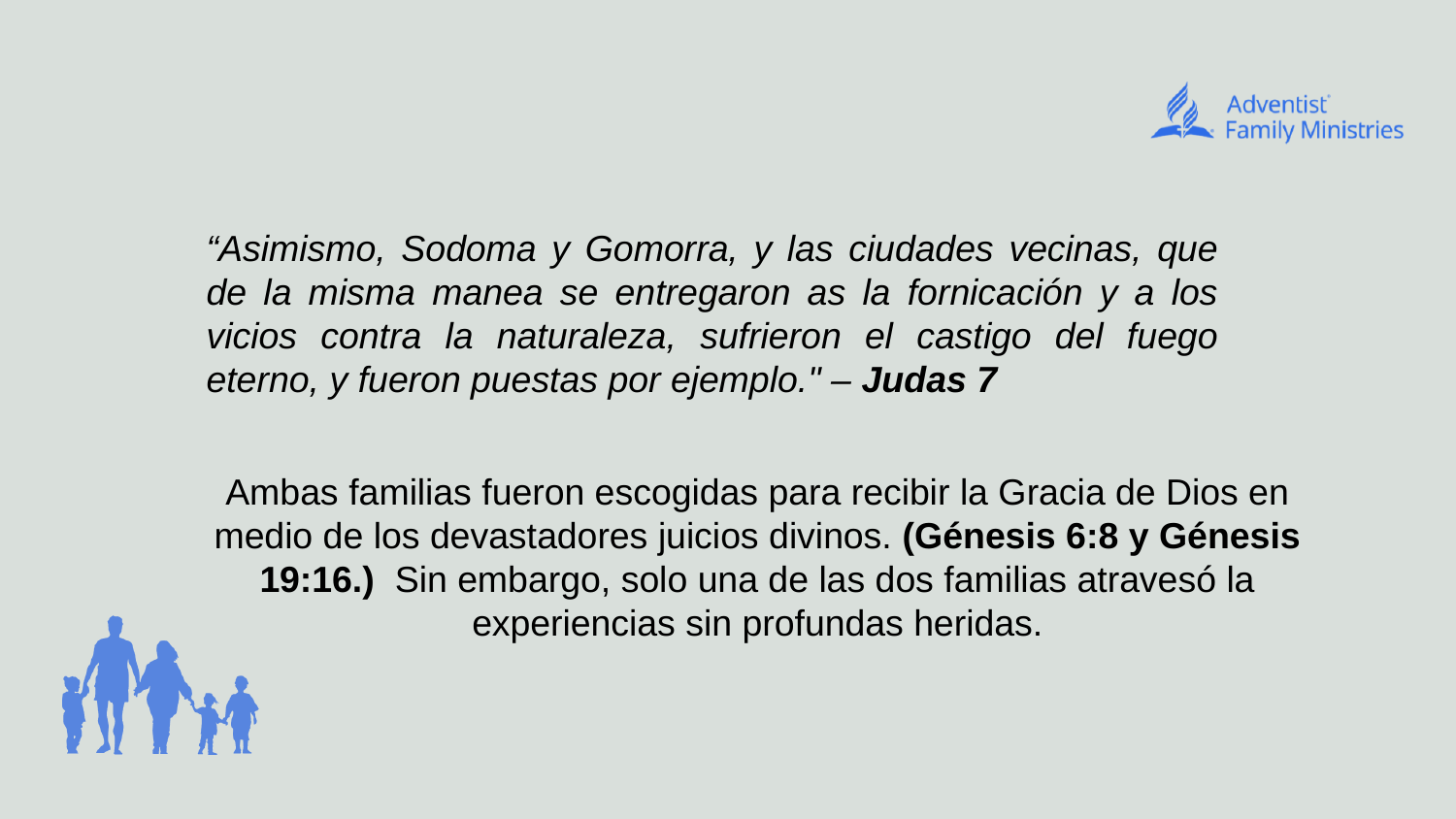

“Asimismo, Sodoma y Gomorra, y las ciudades vecinas, que de la misma manea se entregaron as la fornicación y a los vicios contra la naturaleza, sufrieron el castigo del fuego eterno, y fueron puestas por ejemplo." – Judas 7

# Ambas familias fueron escogidas para recibir la Gracia de Dios en medio de los devastadores juicios divinos. (Génesis 6:8 y Génesis 19:16.)  Sin embargo, solo una de las dos familias atravesó la experiencias sin profundas heridas.